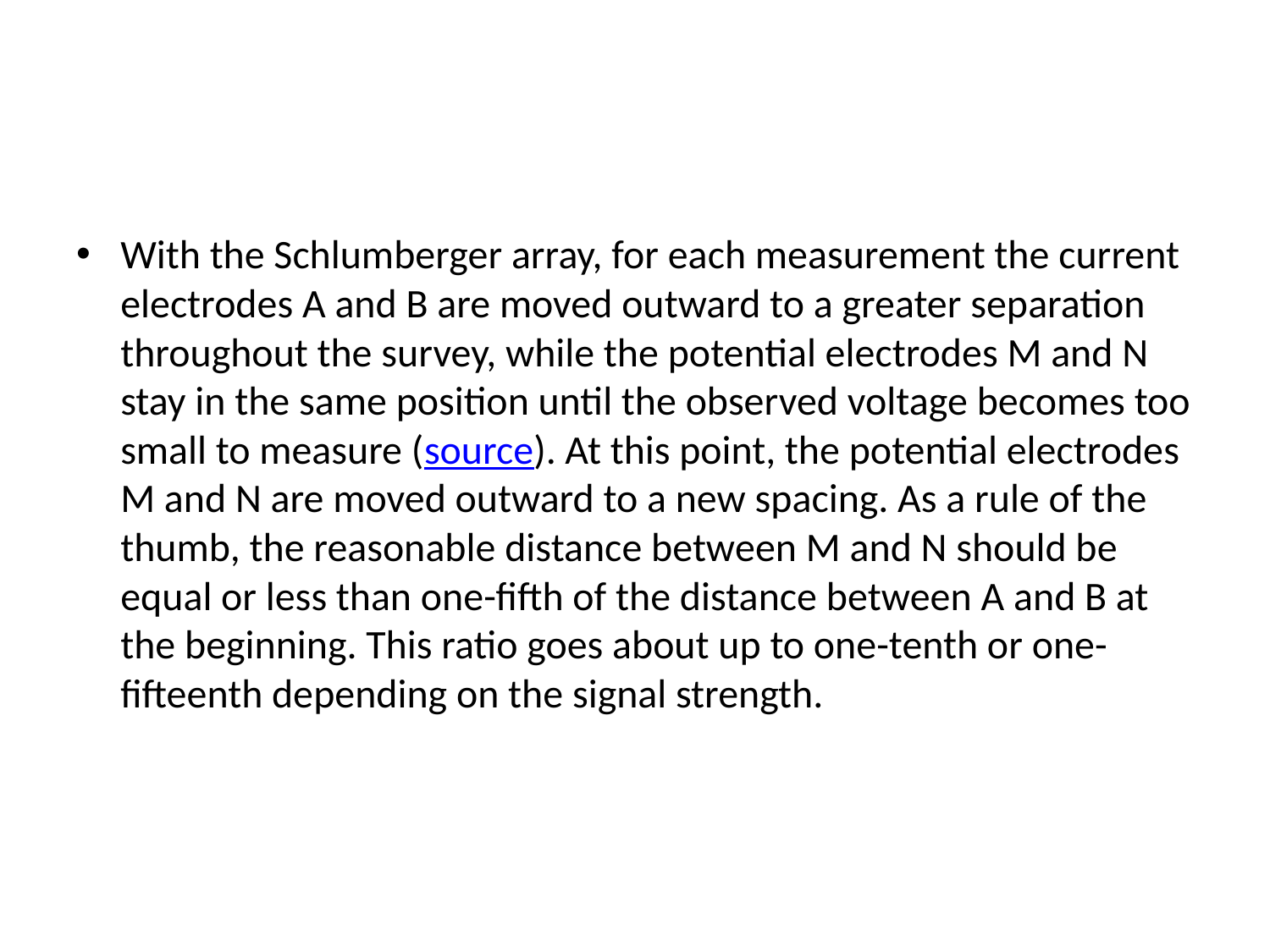

#
With the Schlumberger array, for each measurement the current electrodes A and B are moved outward to a greater separation throughout the survey, while the potential electrodes M and N stay in the same position until the observed voltage becomes too small to measure (source). At this point, the potential electrodes M and N are moved outward to a new spacing. As a rule of the thumb, the reasonable distance between M and N should be equal or less than one-fifth of the distance between A and B at the beginning. This ratio goes about up to one-tenth or one-fifteenth depending on the signal strength.